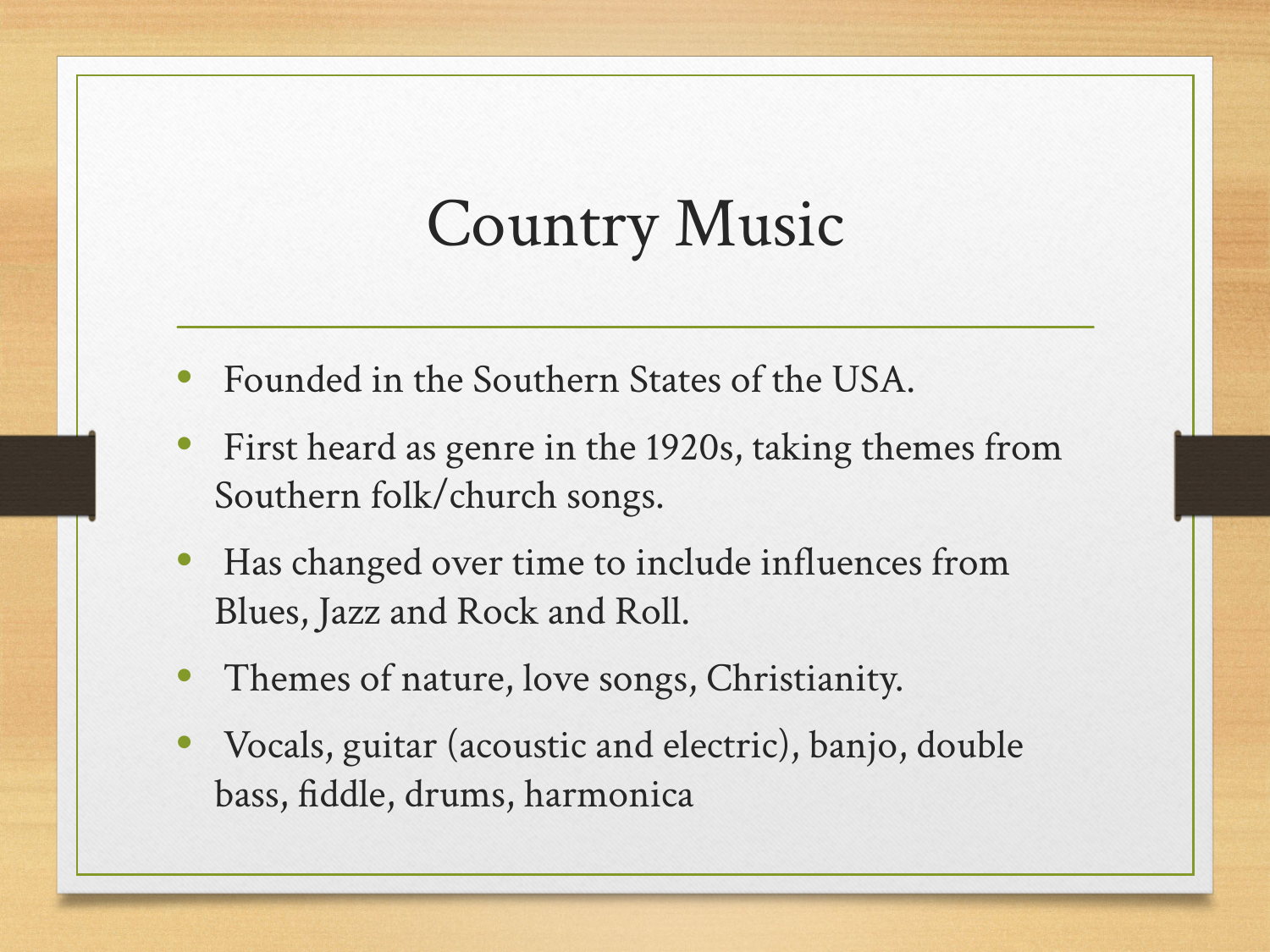

# Country Music
 Founded in the Southern States of the USA.
 First heard as genre in the 1920s, taking themes from Southern folk/church songs.
 Has changed over time to include influences from Blues, Jazz and Rock and Roll.
 Themes of nature, love songs, Christianity.
 Vocals, guitar (acoustic and electric), banjo, double bass, fiddle, drums, harmonica